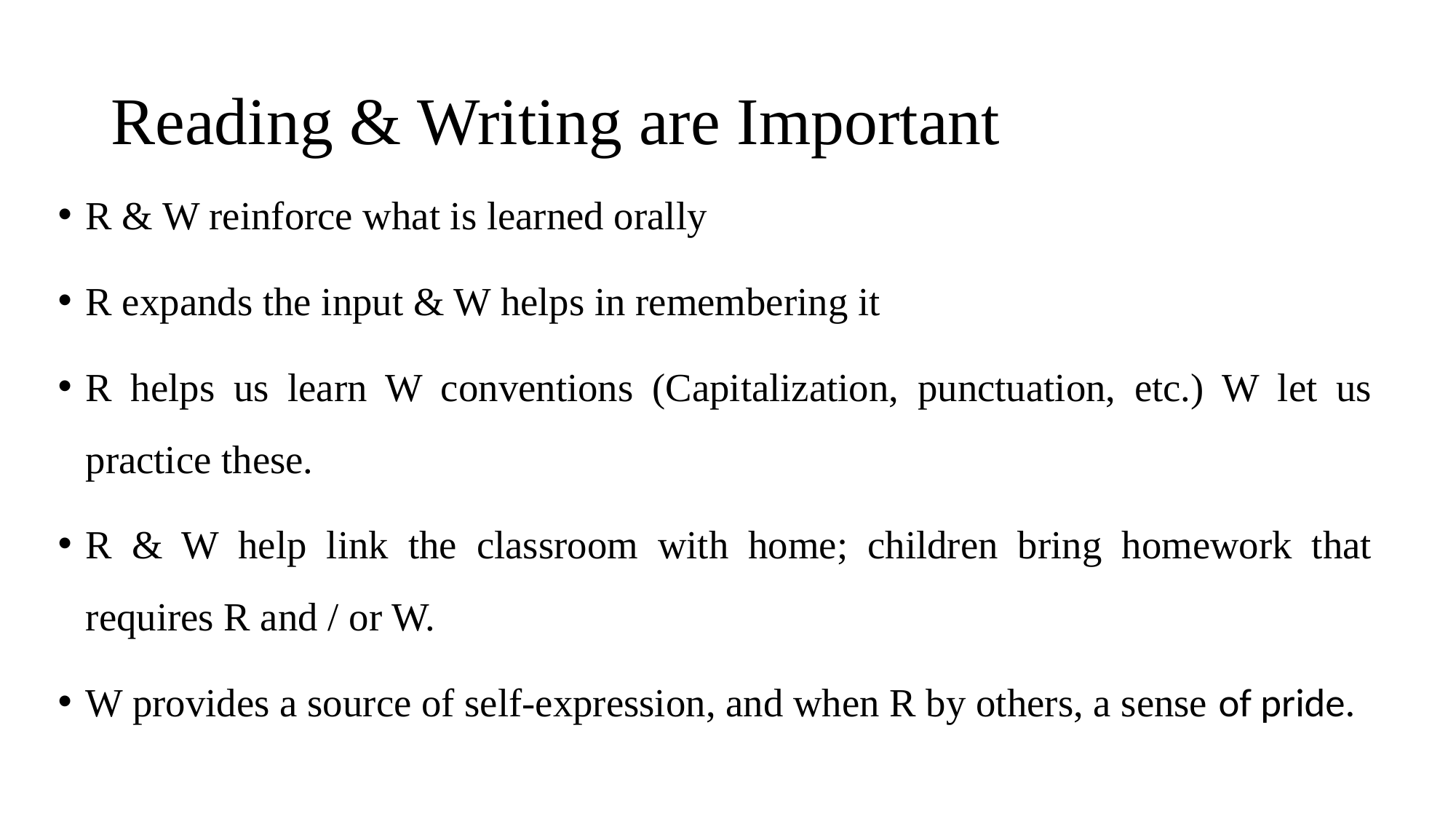

# Reading & Writing are Important
R & W reinforce what is learned orally
R expands the input & W helps in remembering it
R helps us learn W conventions (Capitalization, punctuation, etc.) W let us practice these.
R & W help link the classroom with home; children bring homework that requires R and / or W.
W provides a source of self-expression, and when R by others, a sense of pride.